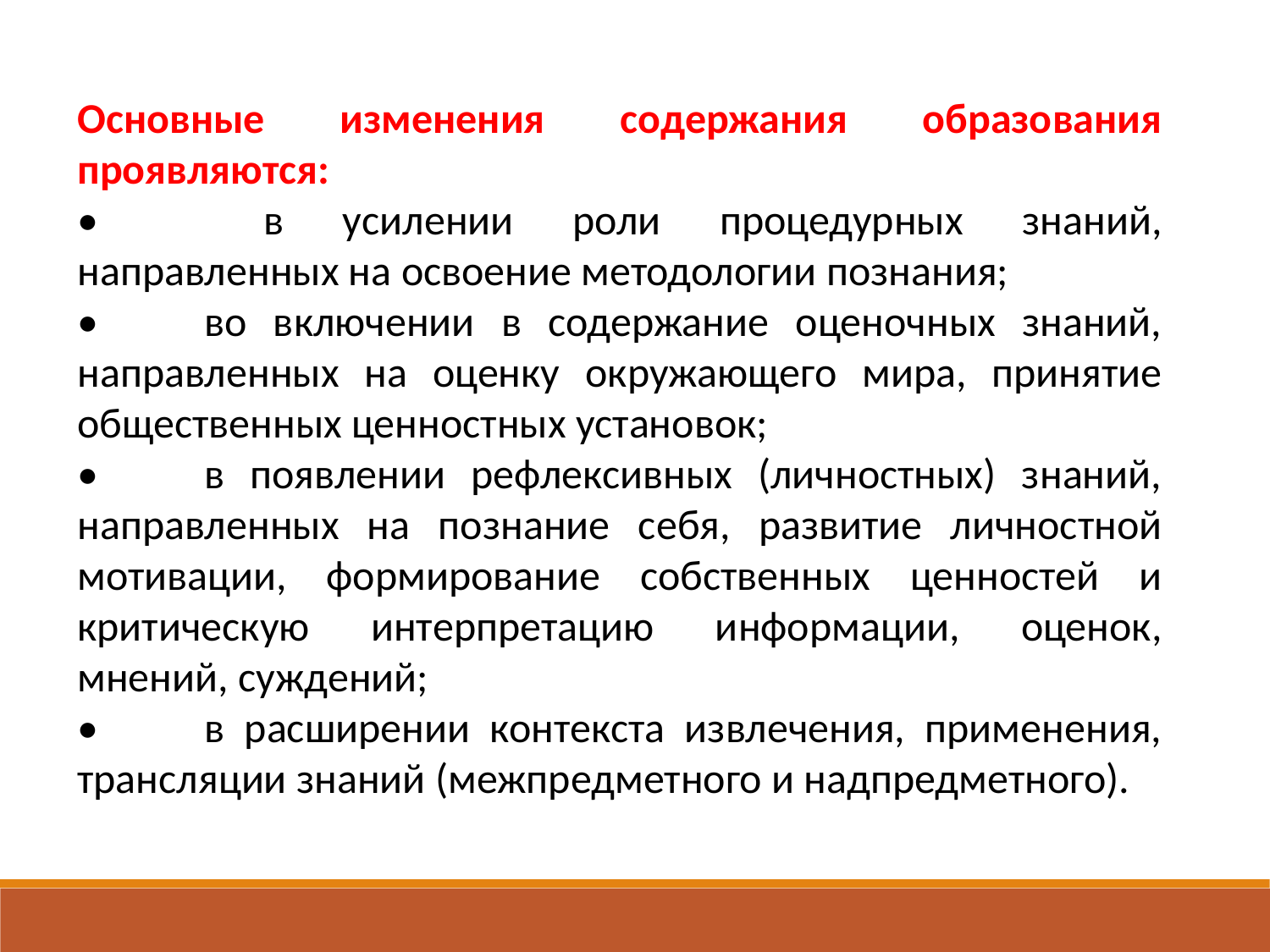

Основные изменения содержания образования проявляются:
•	 в усилении роли процедурных знаний, направленных на освоение методологии познания;
•	во включении в содержание оценочных знаний, направленных на оценку окружающего мира, принятие общественных ценностных установок;
•	в появлении рефлексивных (личностных) знаний, направленных на познание себя, развитие личностной мотивации, формирование собственных ценностей и критическую интерпретацию информации, оценок, мнений, суждений;
•	в расширении контекста извлечения, применения, трансляции знаний (межпредметного и надпредметного).